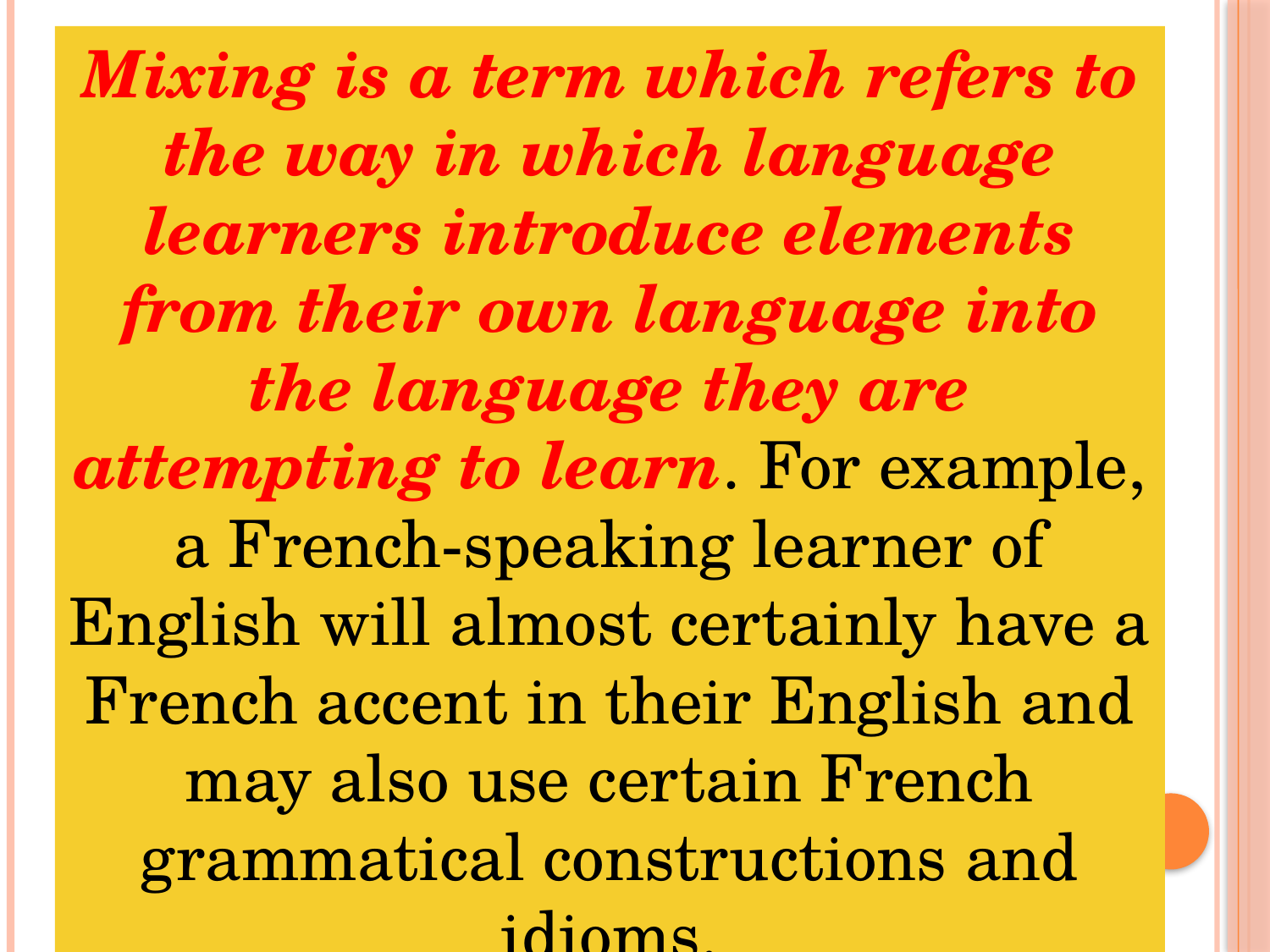

Mixing is a term which refers to the way in which language learners introduce elements from their own language into the language they are attempting to learn. For example, a French-speaking learner of English will almost certainly have a French accent in their English and may also use certain French grammatical constructions and idioms.